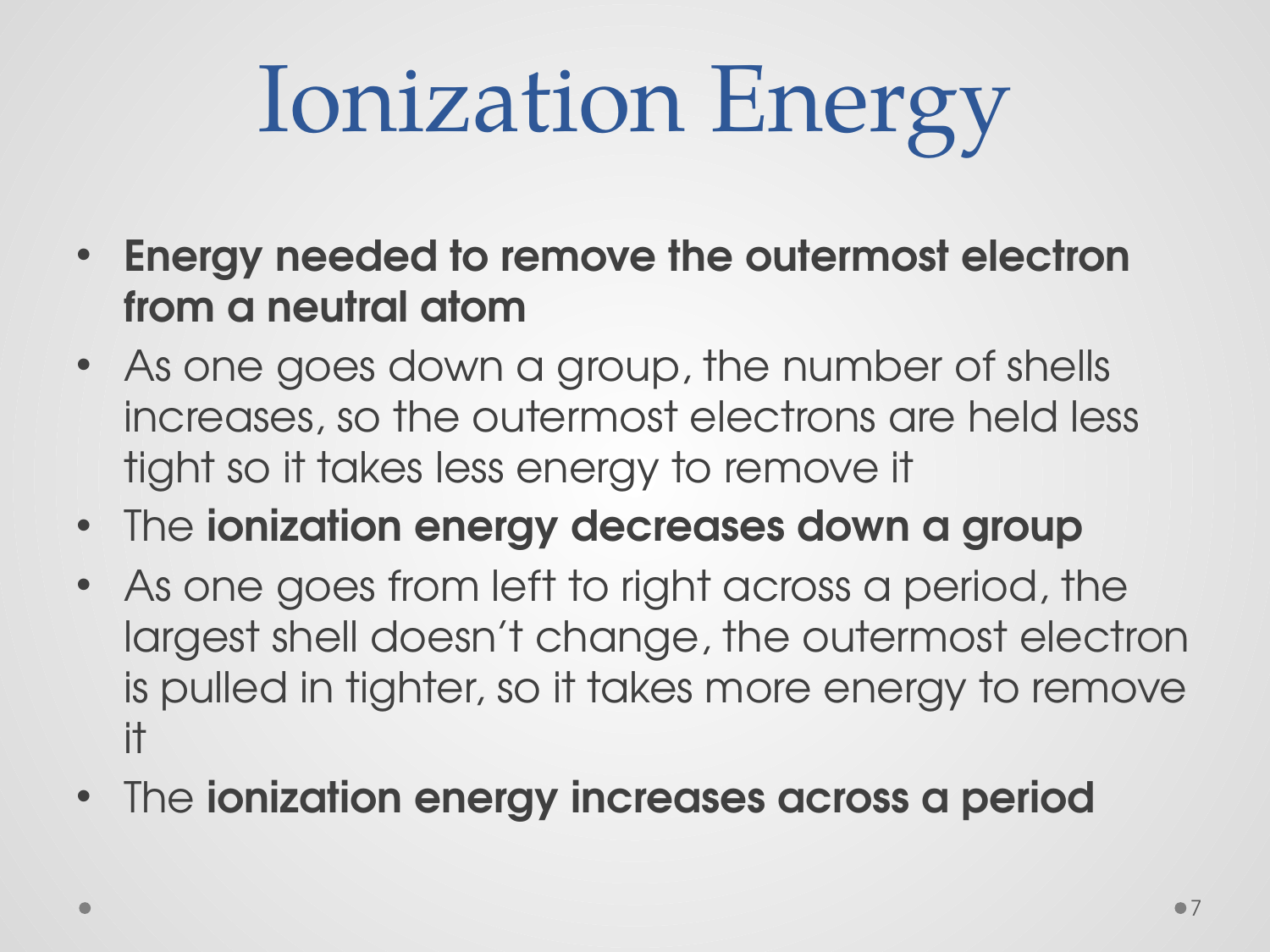

# Ionization Energy
Energy needed to remove the outermost electron from a neutral atom
As one goes down a group, the number of shells increases, so the outermost electrons are held less tight so it takes less energy to remove it
The ionization energy decreases down a group
As one goes from left to right across a period, the largest shell doesn’t change, the outermost electron is pulled in tighter, so it takes more energy to remove it
The ionization energy increases across a period
7